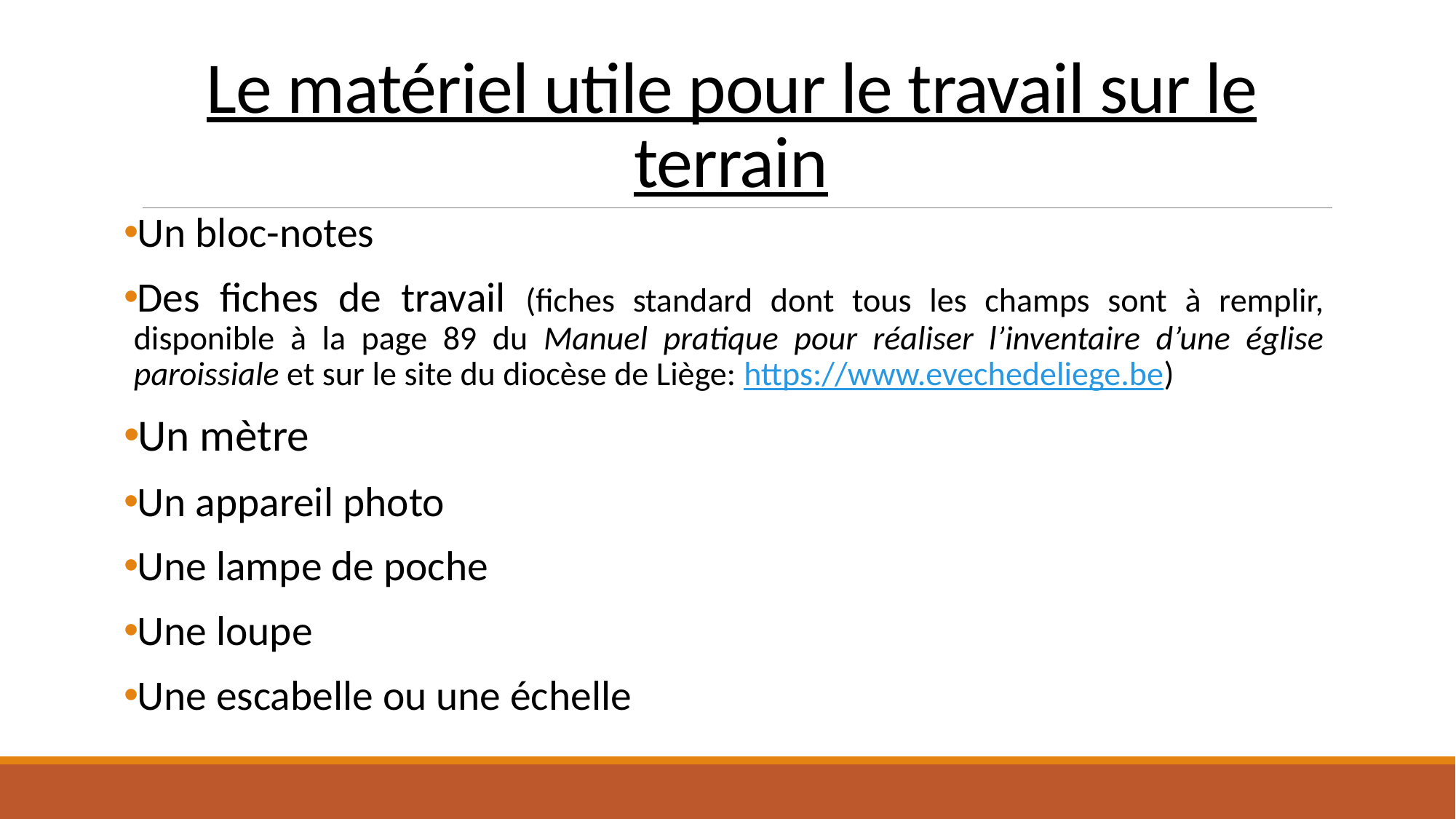

# Le matériel utile pour le travail sur le terrain
Un bloc-notes
Des fiches de travail (fiches standard dont tous les champs sont à remplir, disponible à la page 89 du Manuel pratique pour réaliser l’inventaire d’une église paroissiale et sur le site du diocèse de Liège: https://www.evechedeliege.be)
Un mètre
Un appareil photo
Une lampe de poche
Une loupe
Une escabelle ou une échelle